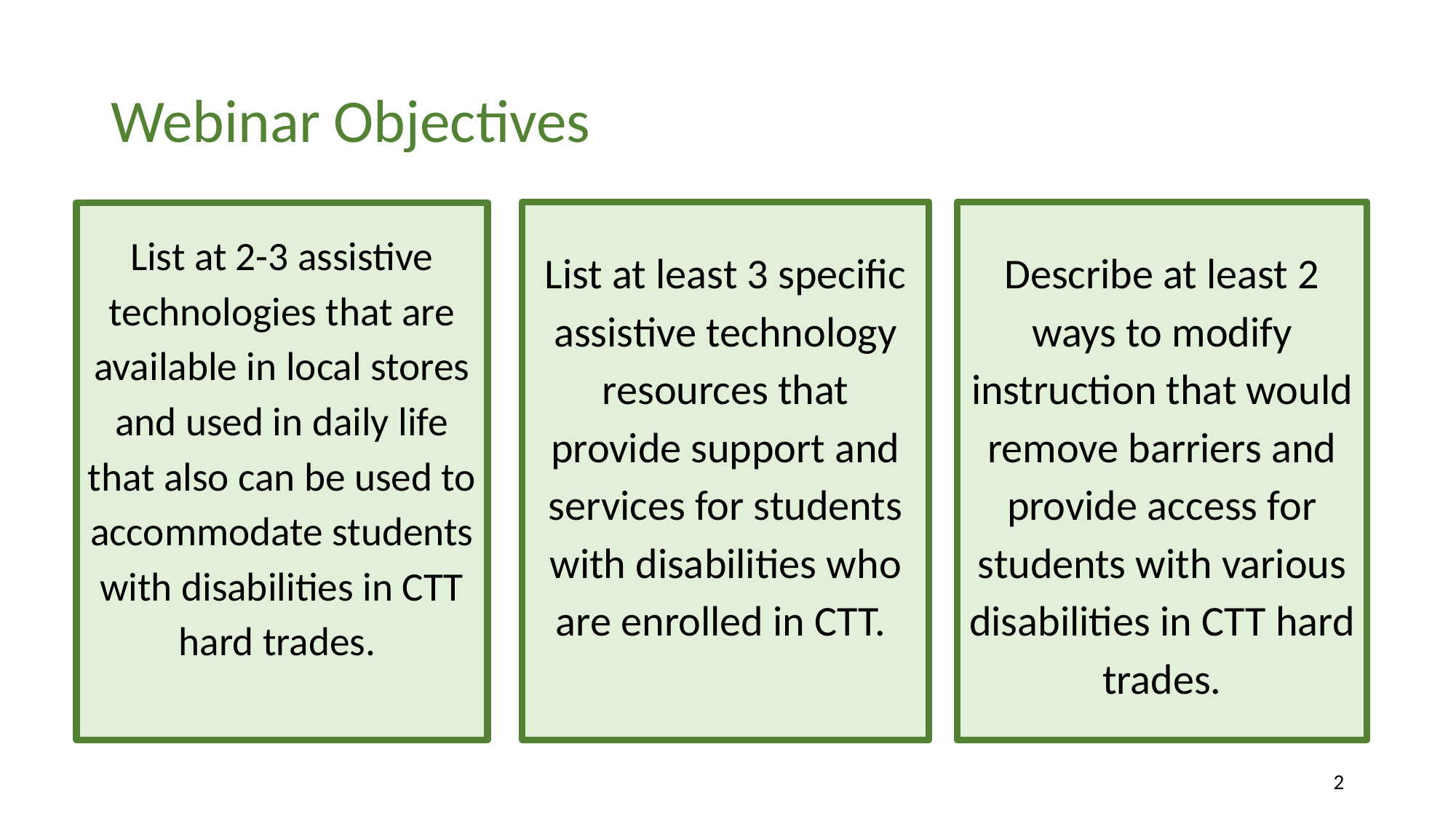

# Webinar Objectives
List at least 3 specific assistive technology resources that provide support and services for students with disabilities who are enrolled in CTT.

Describe at least 2 ways to modify instruction that would remove barriers and provide access for students with various disabilities in CTT hard trades.
List at 2-3 assistive technologies that are available in local stores and used in daily life that also can be used to accommodate students with disabilities in CTT hard trades.

2